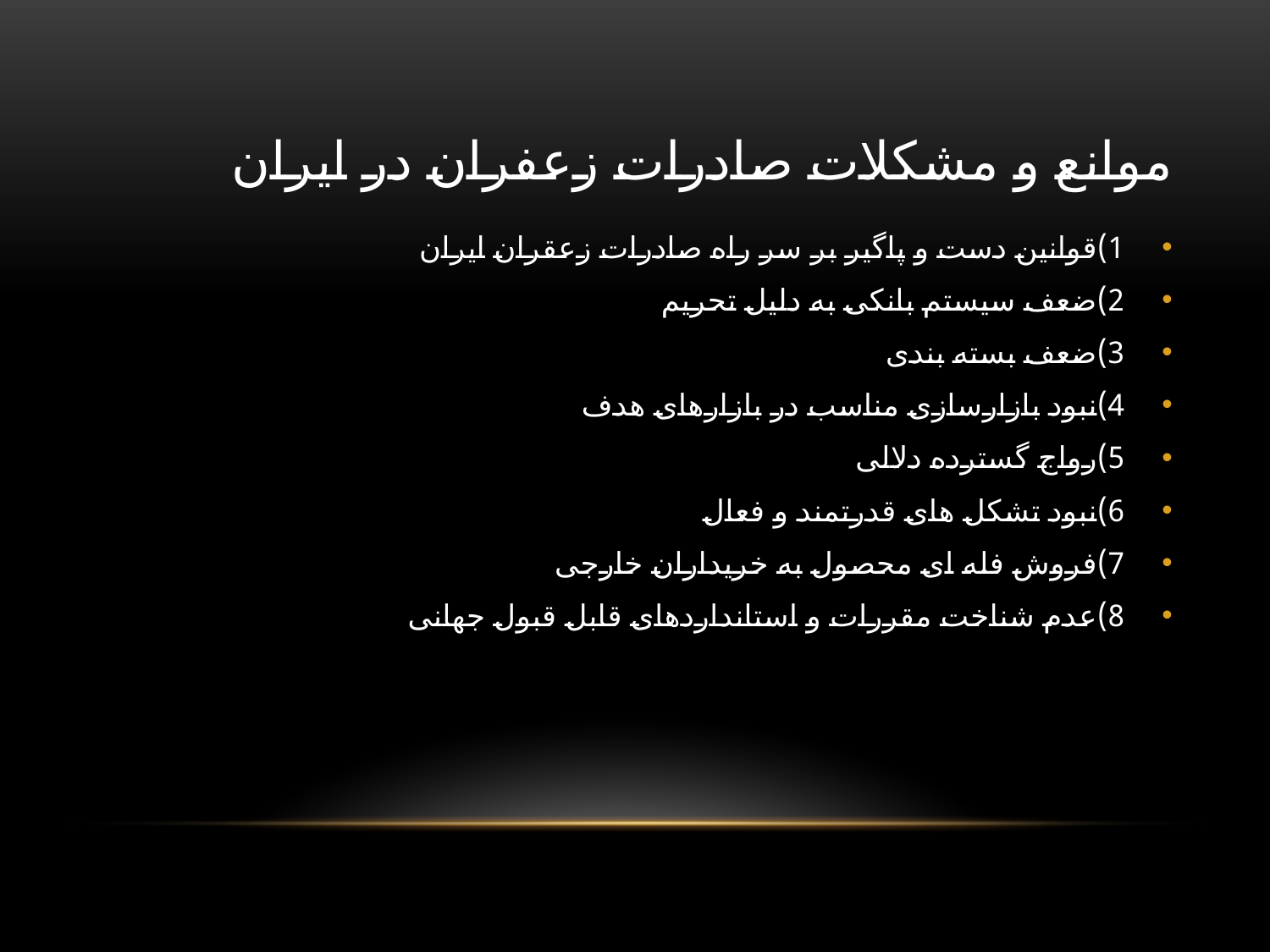

# موانع و مشکلات صادرات زعفران در ایران
1)قوانین دست و پاگیر بر سر راه صادرات زعقران ایران
2)ضعف سیستم بانکی به دلیل تحریم
3)ضعف بسته بندی
4)نبود بازارسازی مناسب در بازارهای هدف
5)رواج گسترده دلالی
6)نبود تشکل های قدرتمند و فعال
7)فروش فله ای محصول به خریداران خارجی
8)عدم شناخت مقررات و استانداردهای قابل قبول جهانی